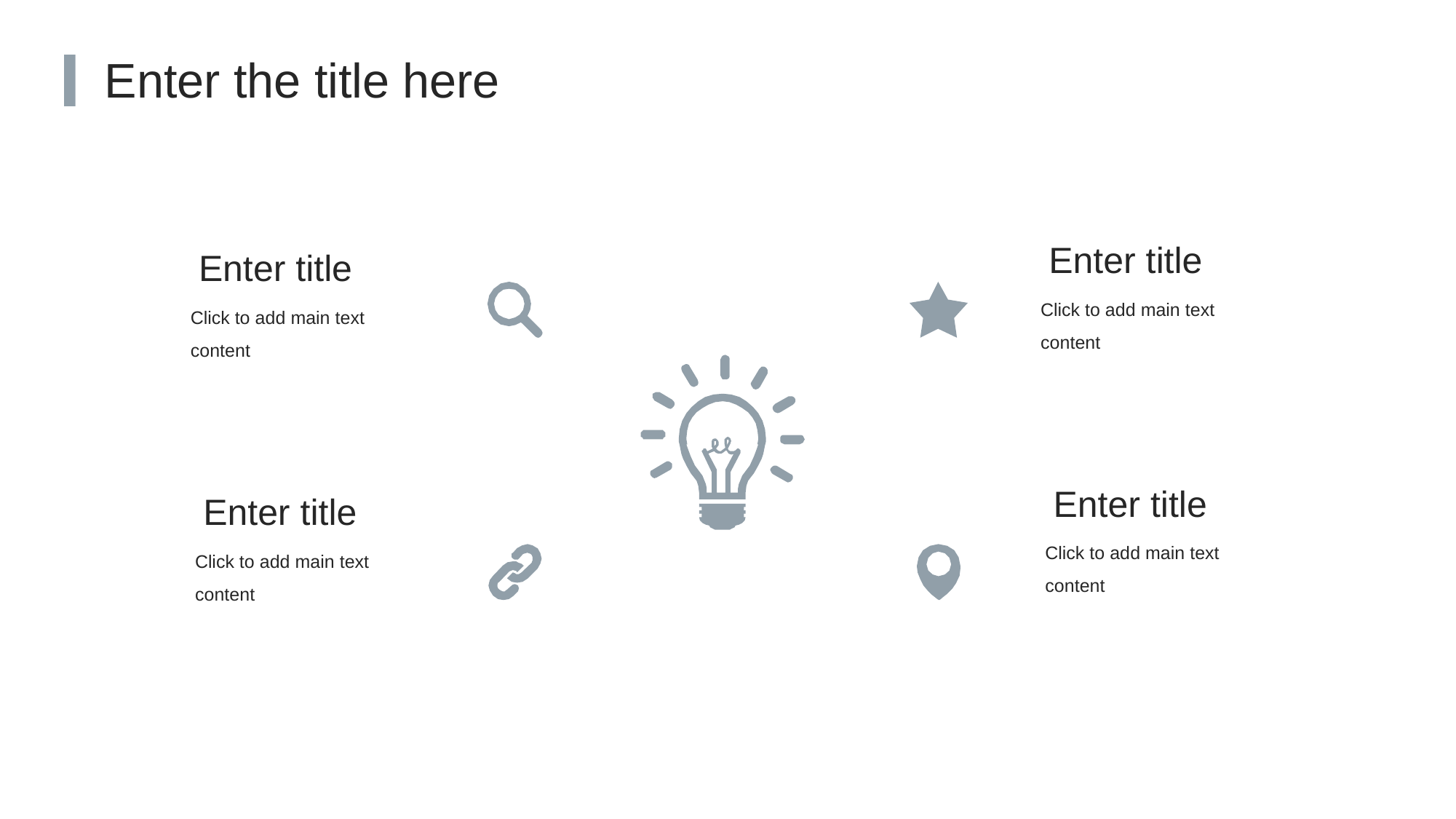

Enter the title here

Enter title
Click to add main text content
Enter title
Click to add main text content

Enter title
Click to add main text content
Enter title
Click to add main text content